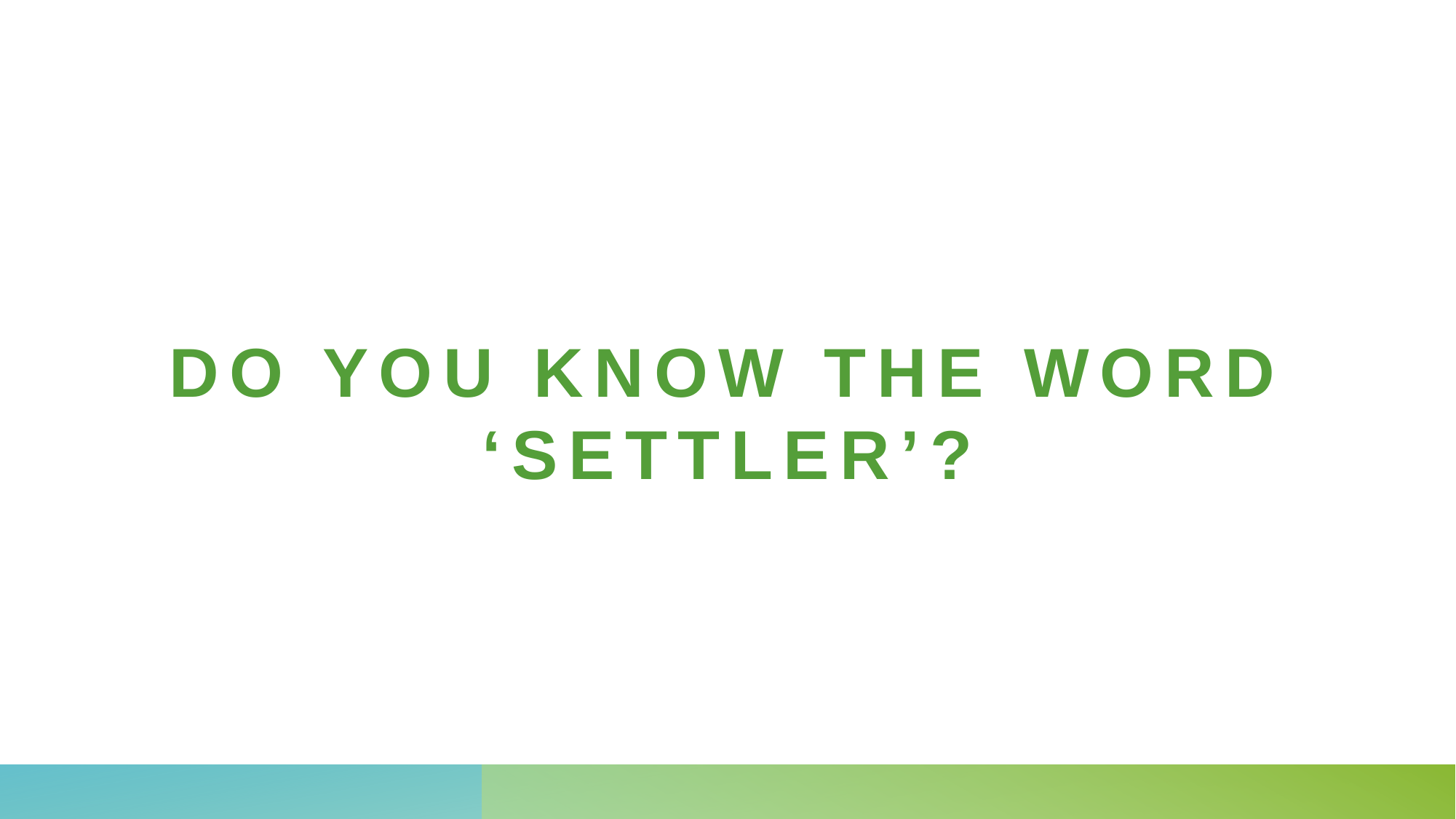

# Do you know the word ‘settler’?